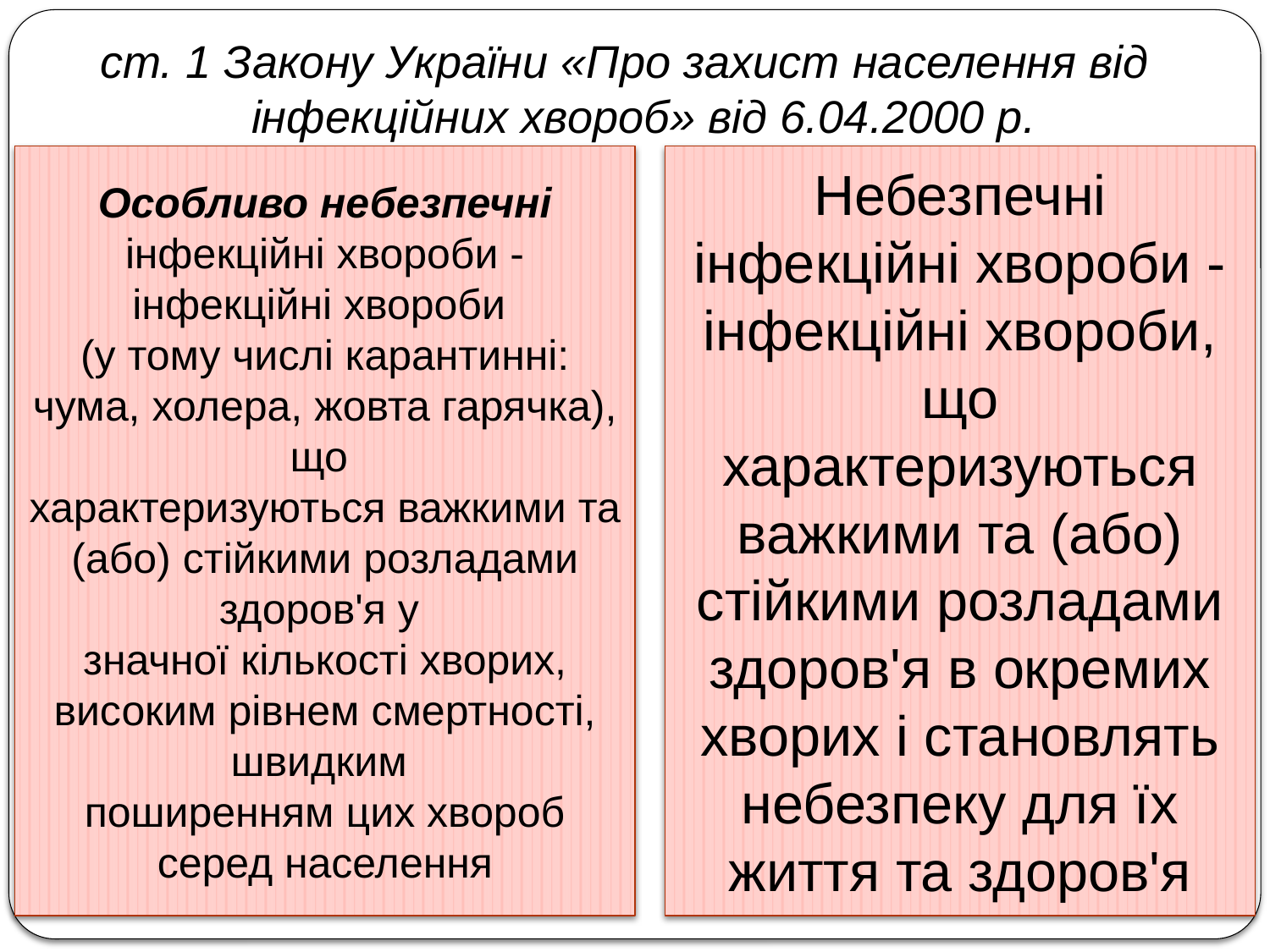

ст. 1 Закону України «Про захист населення від інфекційних хвороб» від 6.04.2000 р.
Особливо небезпечні інфекційні хвороби - інфекційні хвороби
(у тому числі карантинні: чума, холера, жовта гарячка), що
характеризуються важкими та (або) стійкими розладами здоров'я у
значної кількості хворих, високим рівнем смертності, швидким
поширенням цих хвороб серед населення
Небезпечні інфекційні хвороби - інфекційні хвороби, що характеризуються важкими та (або) стійкими розладами здоров'я в окремих хворих і становлять небезпеку для їх життя та здоров'я